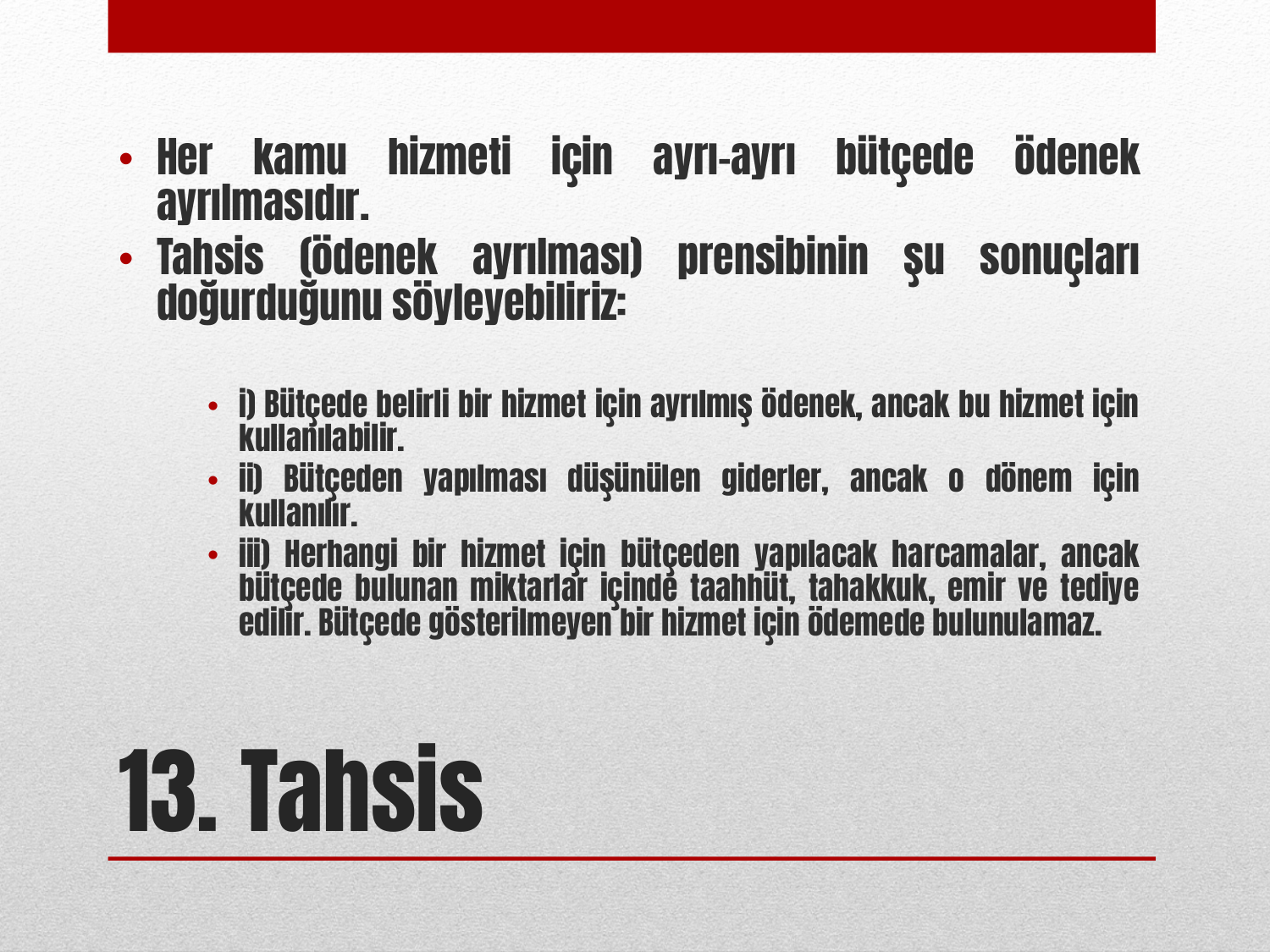

Her kamu hizmeti için ayrı-ayrı bütçede ödenek ayrılmasıdır.
Tahsis (ödenek ayrılması) prensibinin şu sonuçları doğurduğunu söyleyebiliriz:

i) Bütçede belirli bir hizmet için ayrılmış ödenek, ancak bu hizmet için kullanılabilir.
ii) Bütçeden yapılması düşünülen giderler, ancak o dönem için kullanılır.
iii) Herhangi bir hizmet için bütçeden yapılacak harcamalar, ancak bütçede bulunan miktarlar içinde taahhüt, tahakkuk, emir ve tediye edilir. Bütçede gösterilmeyen bir hizmet için ödemede bulunulamaz.
# 13. Tahsis